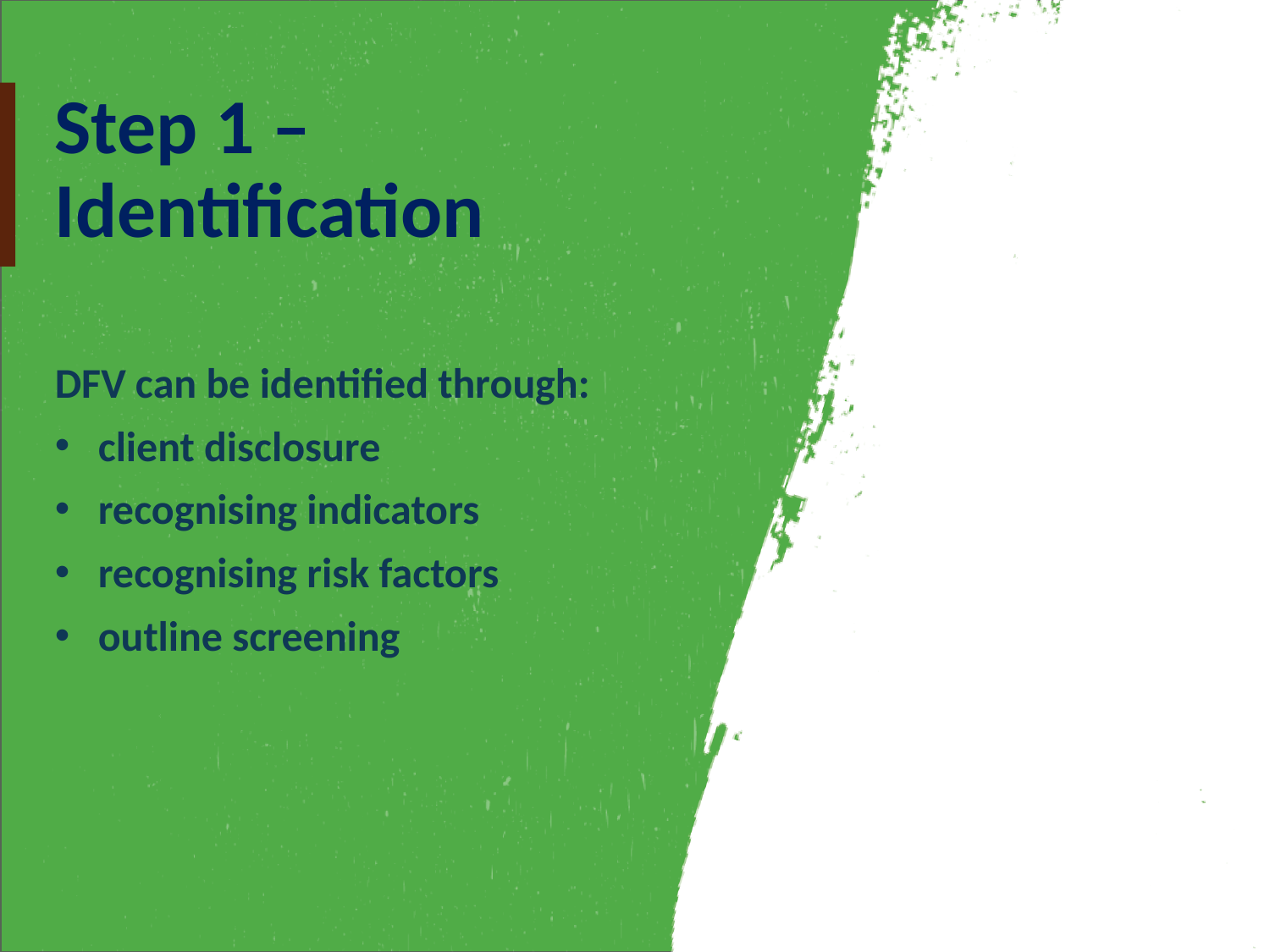

# Step 1 – Identification

DFV can be identified through:
   client disclosure
   recognising indicators
   recognising risk factors
   outline screening